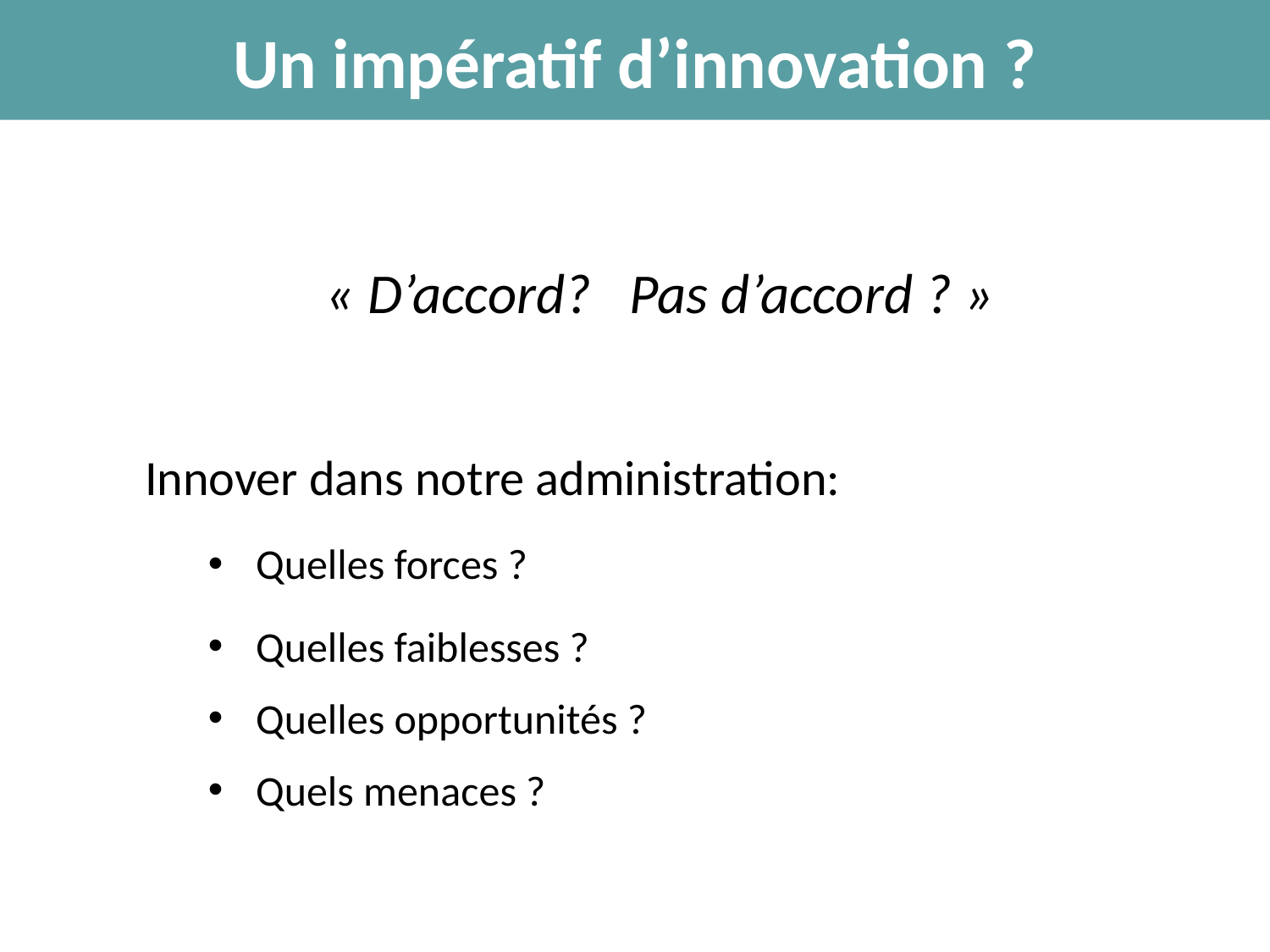

Un impératif d’innovation ?
« D’accord?   Pas d’accord ? »

Innover dans notre administration:
Quelles forces ?
Quelles faiblesses ?
Quelles opportunités ?
Quels menaces ?